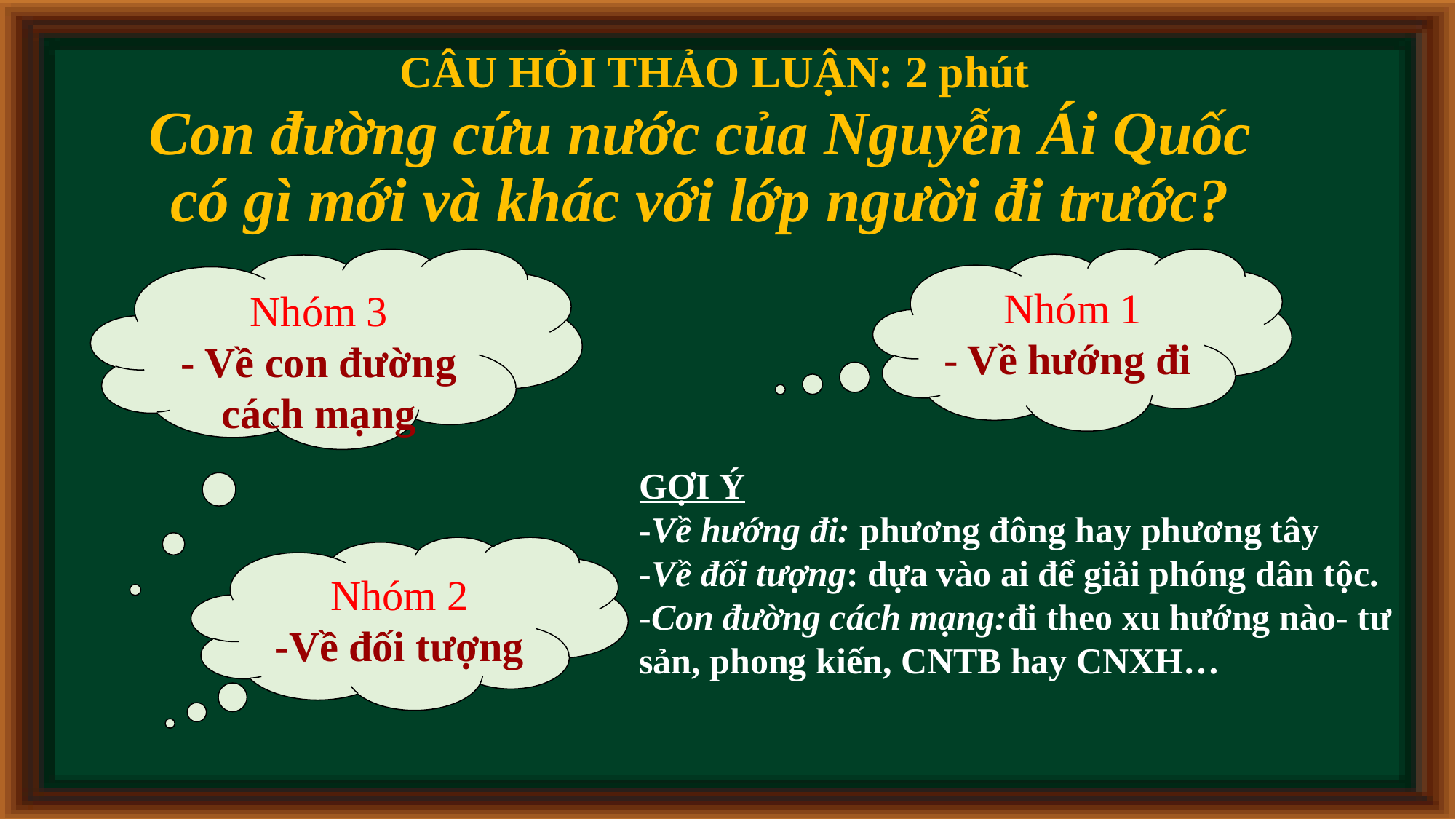

# CÂU HỎI THẢO LUẬN: 2 phút Con đường cứu nước của Nguyễn Ái Quốc có gì mới và khác với lớp người đi trước?
Nhóm 3
- Về con đường cách mạng
 Nhóm 1
- Về hướng đi

GỢI Ý
-Về hướng đi: phương đông hay phương tây
-Về đối tượng: dựa vào ai để giải phóng dân tộc.
-Con đường cách mạng:đi theo xu hướng nào- tư sản, phong kiến, CNTB hay CNXH…
 Nhóm 2
 -Về đối tượng